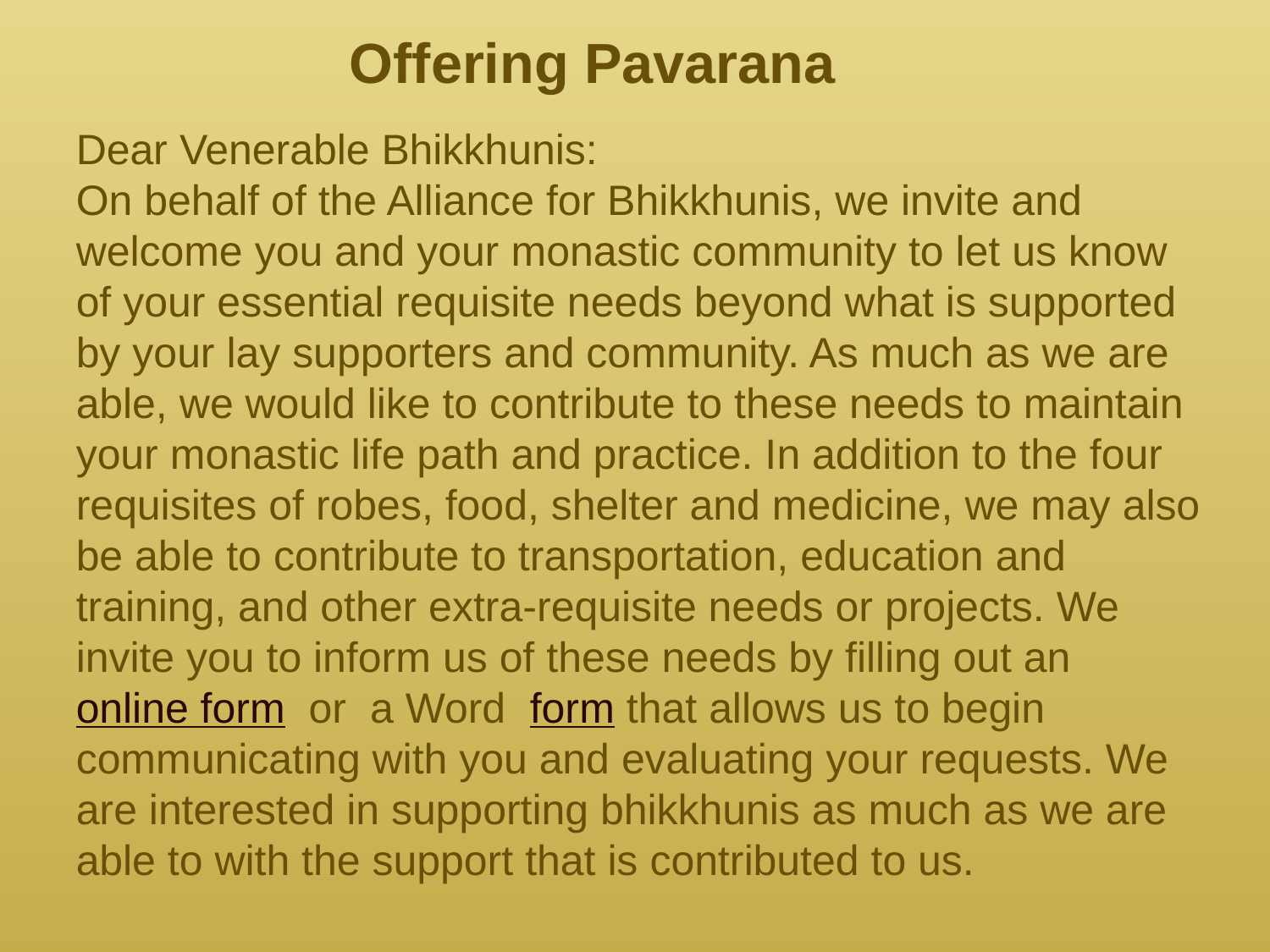

Offering Pavarana
Dear Venerable Bhikkhunis:
On behalf of the Alliance for Bhikkhunis, we invite and welcome you and your monastic community to let us know of your essential requisite needs beyond what is supported by your lay supporters and community. As much as we are able, we would like to contribute to these needs to maintain your monastic life path and practice. In addition to the four requisites of robes, food, shelter and medicine, we may also be able to contribute to transportation, education and training, and other extra-requisite needs or projects. We invite you to inform us of these needs by filling out an online form  or  a Word  form that allows us to begin communicating with you and evaluating your requests. We are interested in supporting bhikkhunis as much as we are able to with the support that is contributed to us.